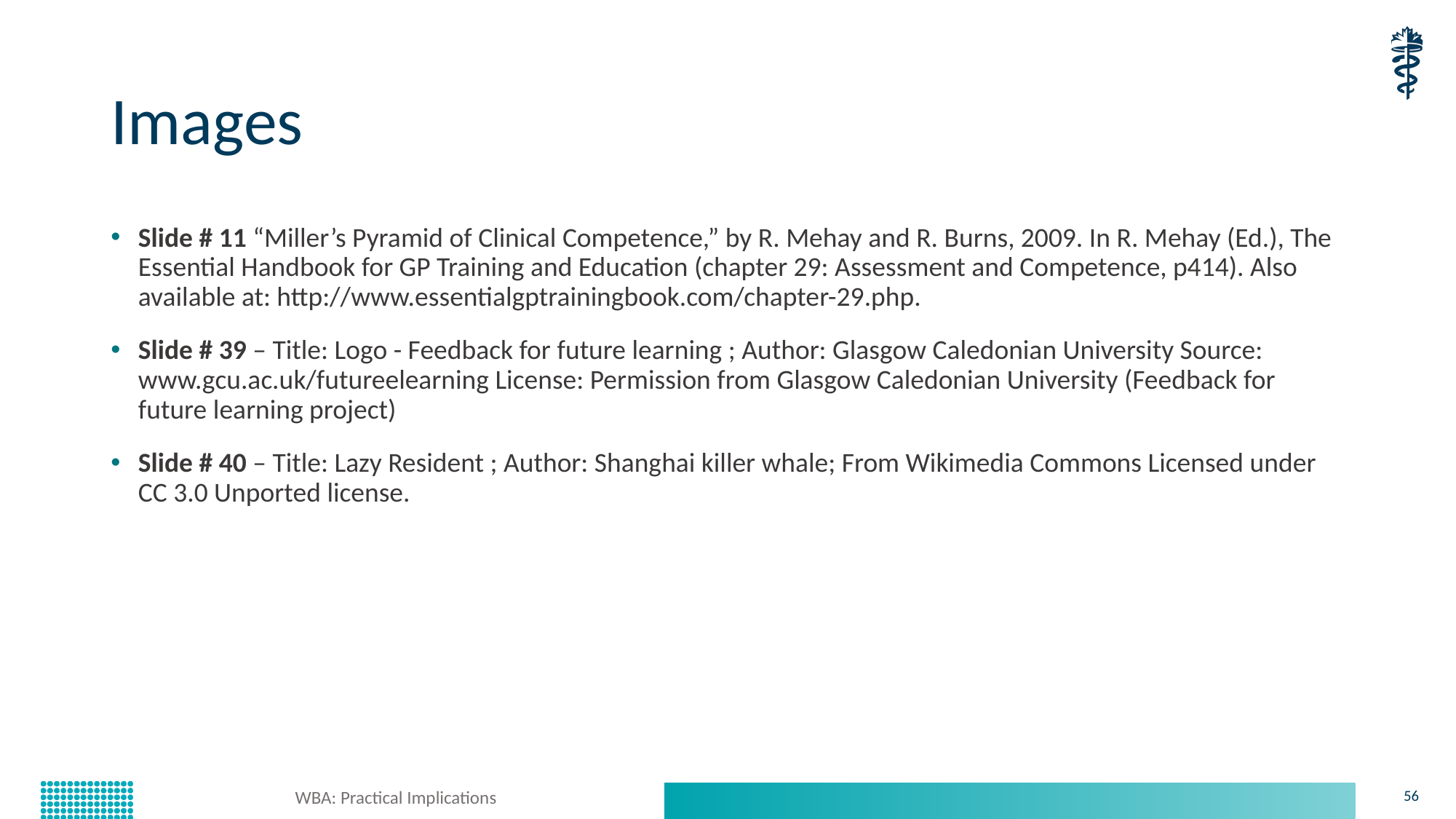

# Images
Slide # 11 “Miller’s Pyramid of Clinical Competence,” by R. Mehay and R. Burns, 2009. In R. Mehay (Ed.), The Essential Handbook for GP Training and Education (chapter 29: Assessment and Competence, p414). Also available at: http://www.essentialgptrainingbook.com/chapter-29.php.
Slide # 39 – Title: Logo - Feedback for future learning ; Author: Glasgow Caledonian University Source: www.gcu.ac.uk/futureelearning License: Permission from Glasgow Caledonian University (Feedback for future learning project)
Slide # 40 – Title: Lazy Resident ; Author: Shanghai killer whale; From Wikimedia Commons Licensed under CC 3.0 Unported license.

WBA: Practical Implications
56